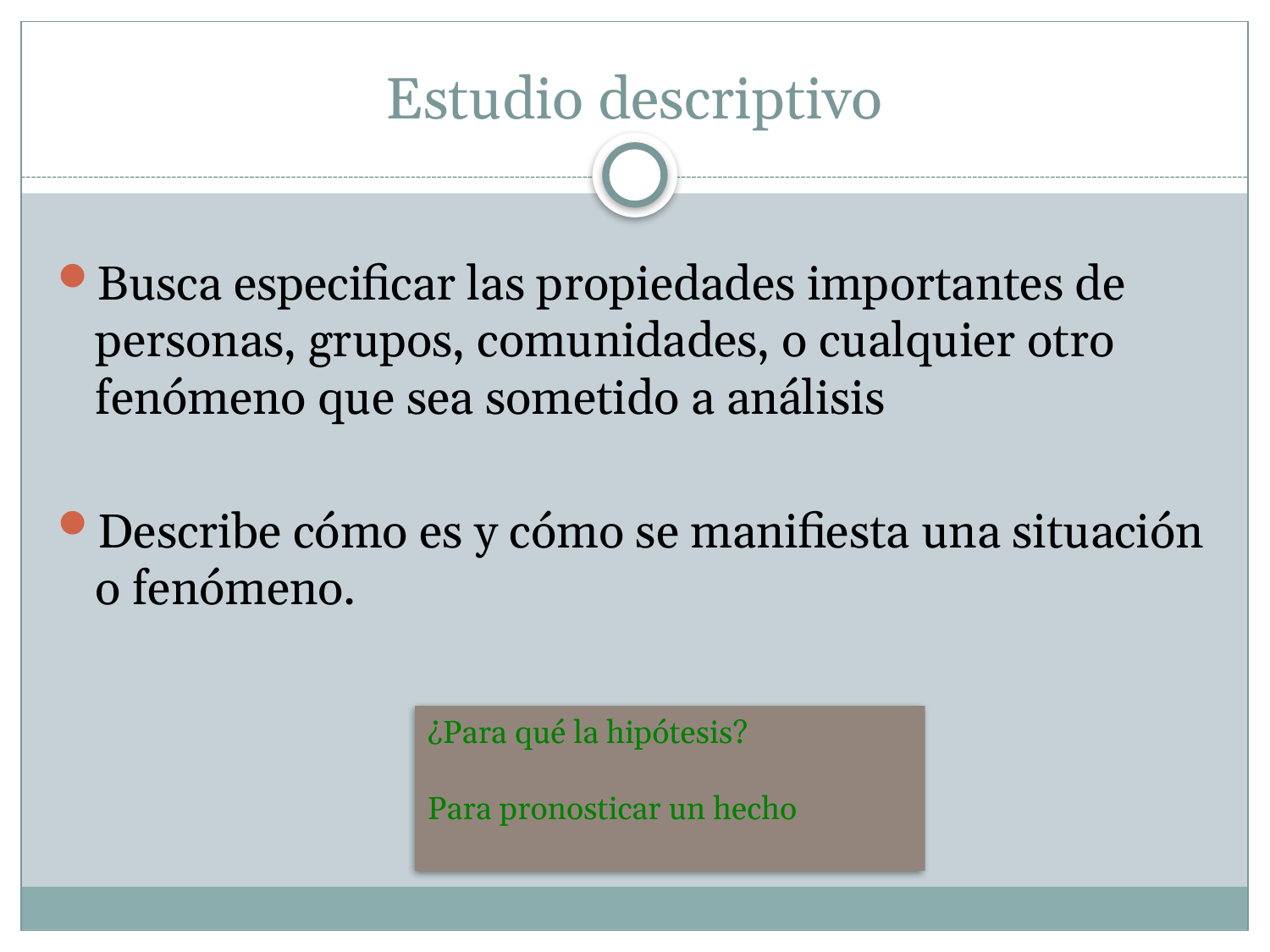

# Estudio descriptivo
Busca especificar las propiedades importantes de personas, grupos, comunidades, o cualquier otro fenómeno que sea sometido a análisis

Describe cómo es y cómo se manifiesta una situación o fenómeno.

¿Para qué la hipótesis?

Para pronosticar un hecho